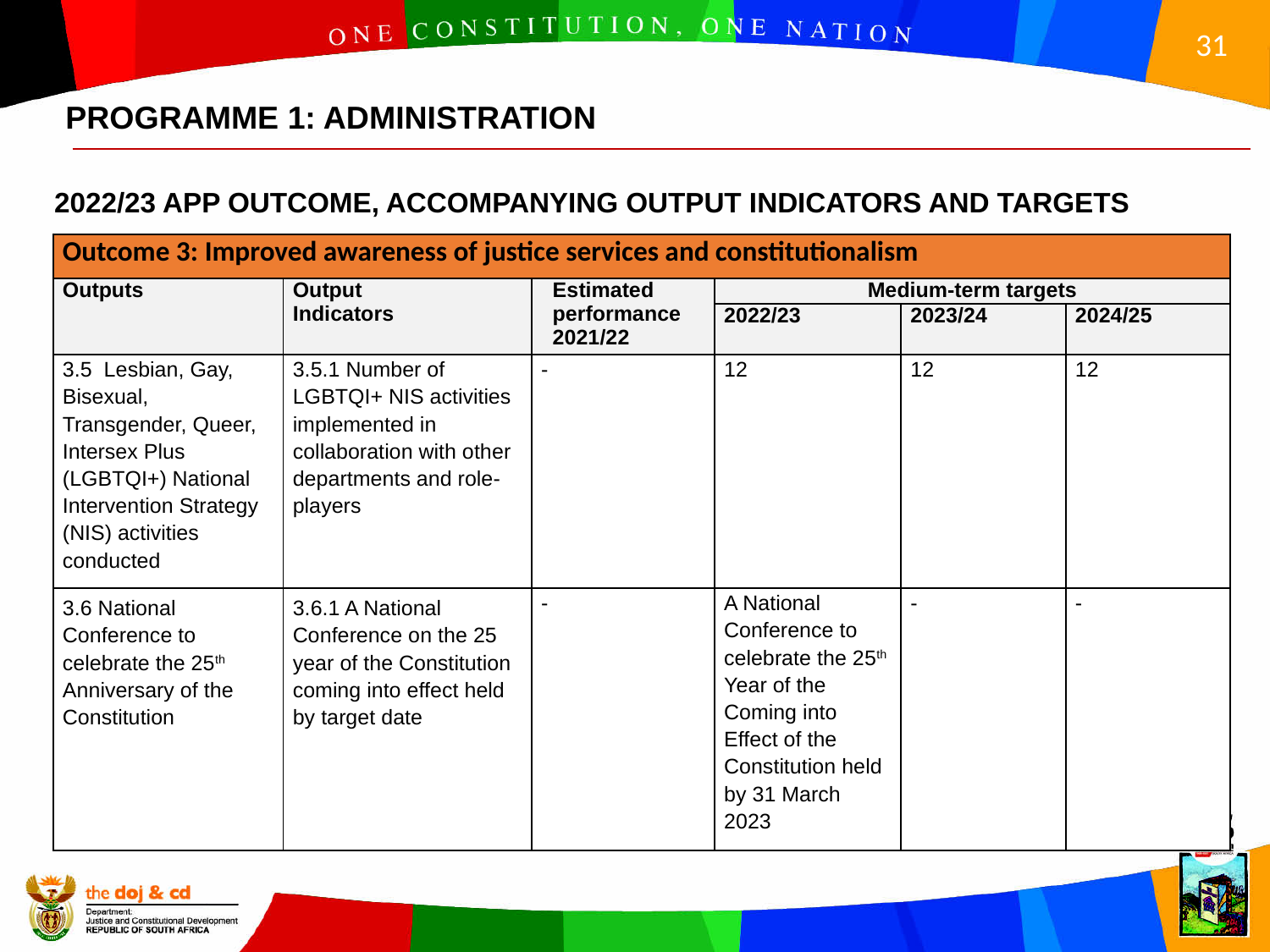

PROGRAMME 1: ADMINISTRATION
 2022/23 APP OUTCOME, ACCOMPANYING OUTPUT INDICATORS AND TARGETS

| Outcome 3: Improved awareness of justice services and constitutionalism |  |  |  |  |  |
| --- | --- | --- | --- | --- | --- |
| Outputs | Output Indicators | Estimated performance 2021/22 | Medium-term targets |  |  |
|  |  |  | 2022/23 | 2023/24 | 2024/25 |
| 3.5 Lesbian, Gay, Bisexual, Transgender, Queer, Intersex Plus (LGBTQI+) National Intervention Strategy (NIS) activities conducted | 3.5.1 Number of LGBTQI+ NIS activities implemented in collaboration with other departments and role-players | - | 12 | 12 | 12 |
| 3.6 National Conference to celebrate the 25th Anniversary of the Constitution | 3.6.1 A National Conference on the 25 year of the Constitution coming into effect held by target date | - | A National Conference to celebrate the 25th Year of the Coming into Effect of the Constitution held by 31 March 2023 | - | - |